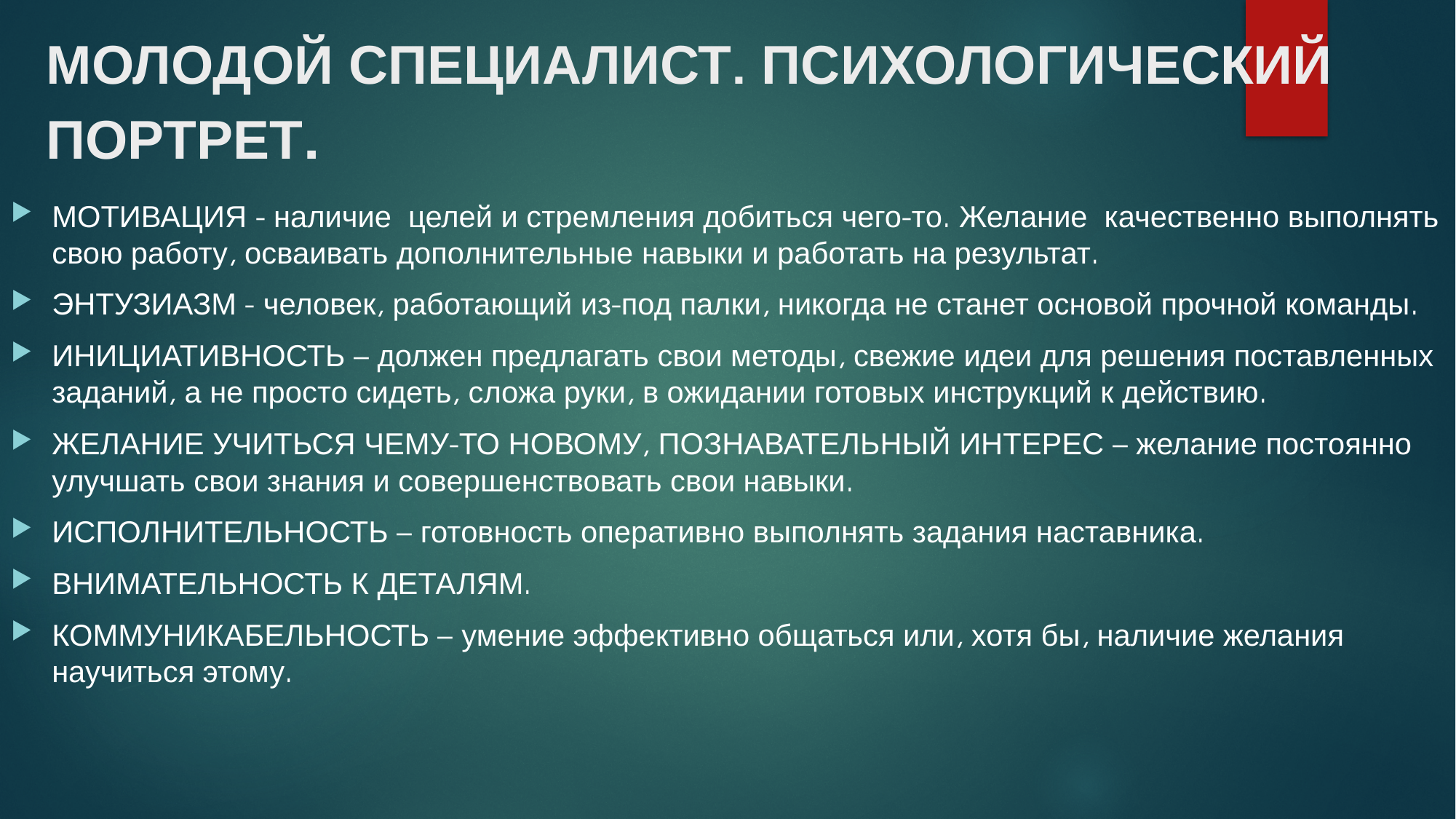

# МОЛОДОЙ СПЕЦИАЛИСТ. ПСИХОЛОГИЧЕСКИЙ ПОРТРЕТ.
МОТИВАЦИЯ - наличие  целей и стремления добиться чего-то. Желание  качественно выполнять свою работу, осваивать дополнительные навыки и работать на результат.
ЭНТУЗИАЗМ - человек, работающий из-под палки, никогда не станет основой прочной команды.
ИНИЦИАТИВНОСТЬ – должен предлагать свои методы, свежие идеи для решения поставленных заданий, а не просто сидеть, сложа руки, в ожидании готовых инструкций к действию.
ЖЕЛАНИЕ УЧИТЬСЯ ЧЕМУ-ТО НОВОМУ, ПОЗНАВАТЕЛЬНЫЙ ИНТЕРЕС – желание постоянно улучшать свои знания и совершенствовать свои навыки.
ИСПОЛНИТЕЛЬНОСТЬ – готовность оперативно выполнять задания наставника.
ВНИМАТЕЛЬНОСТЬ К ДЕТАЛЯМ.
КОММУНИКАБЕЛЬНОСТЬ – умение эффективно общаться или, хотя бы, наличие желания научиться этому.